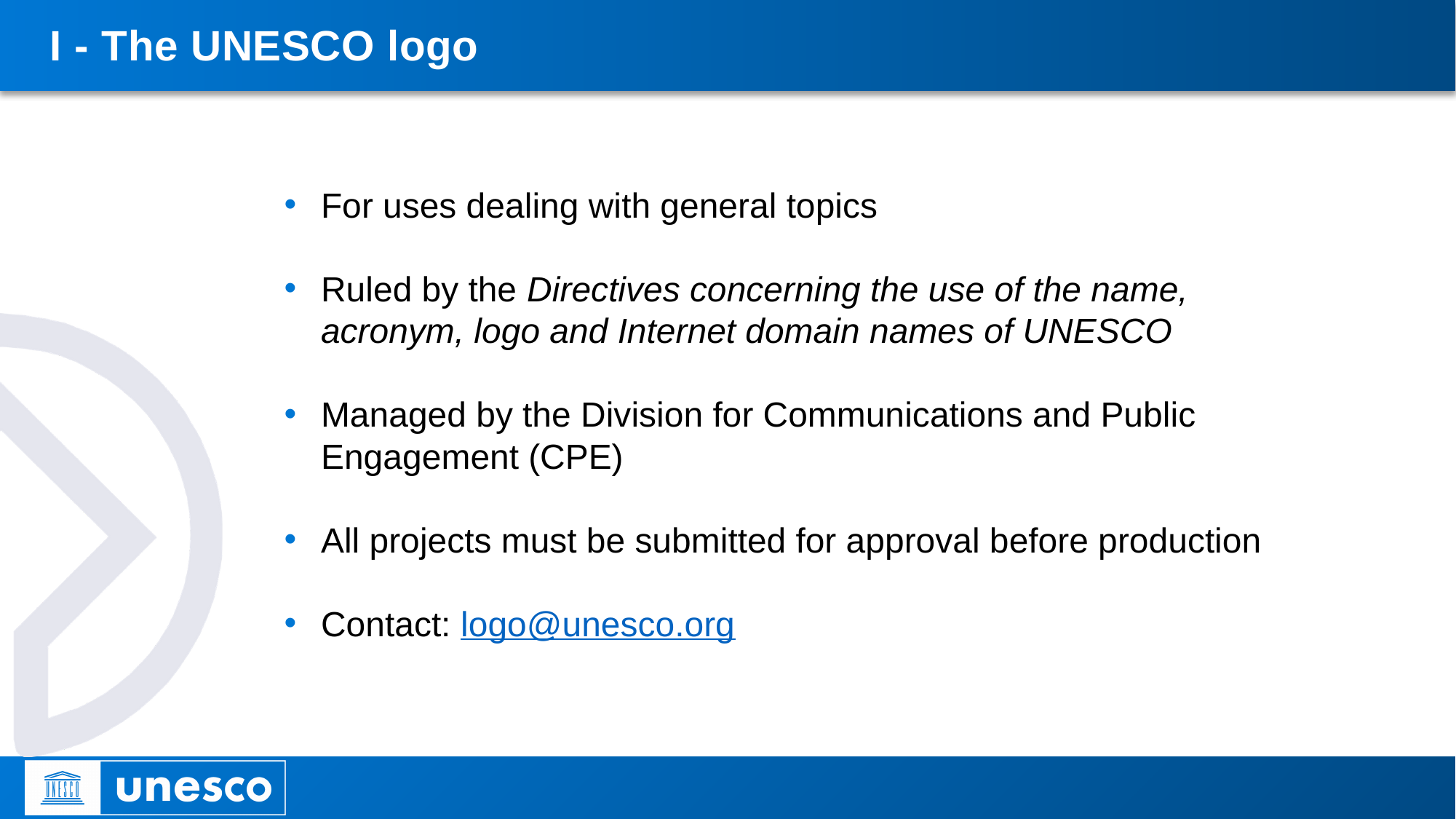

# I - The UNESCO logo
For uses dealing with general topics

Ruled by the Directives concerning the use of the name, acronym, logo and Internet domain names of UNESCO

Managed by the Division for Communications and Public Engagement (CPE)

All projects must be submitted for approval before production

Contact: logo@unesco.org